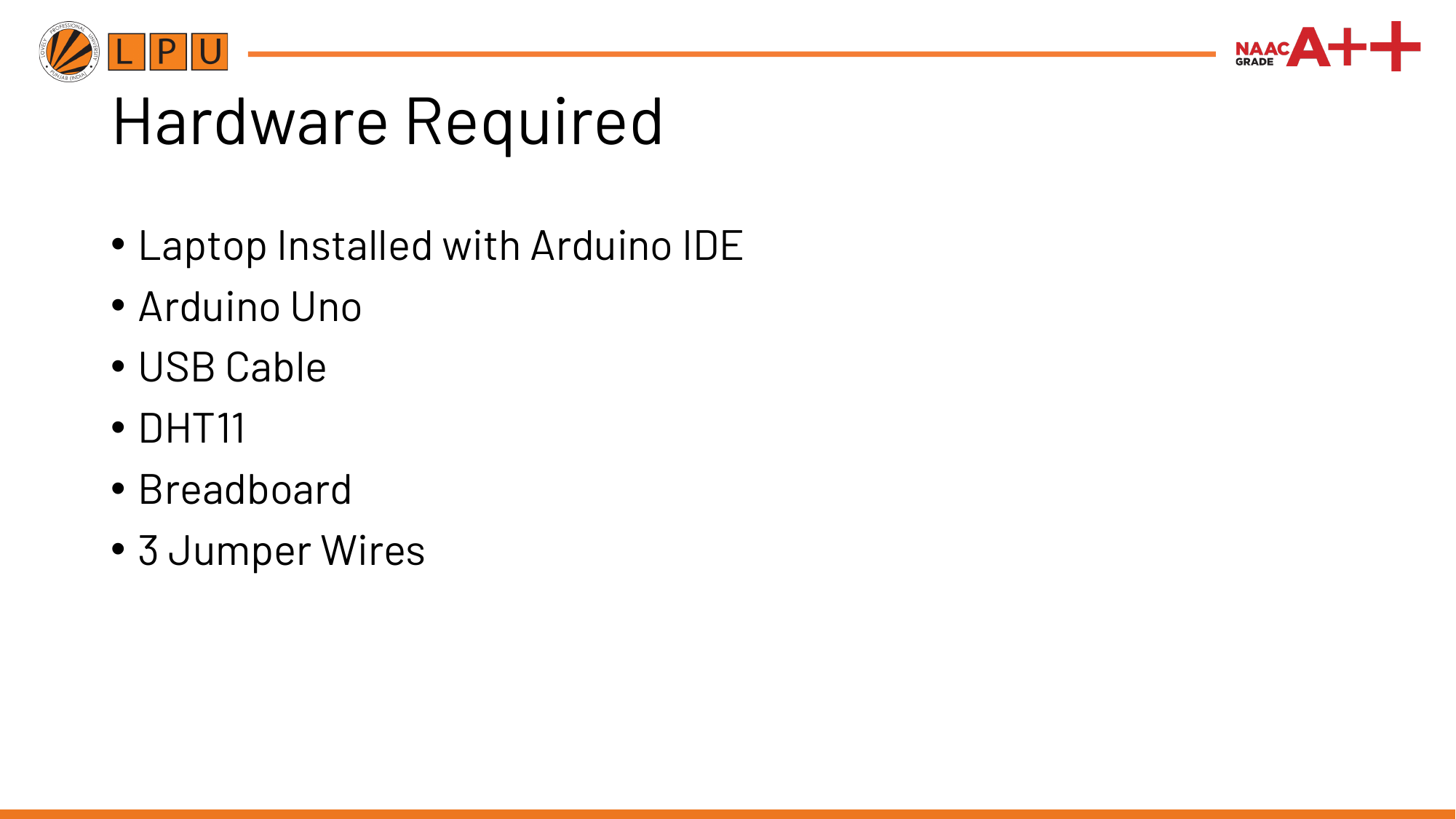

# Hardware Required
Laptop Installed with Arduino IDE
Arduino Uno
USB Cable
DHT11
Breadboard
3 Jumper Wires